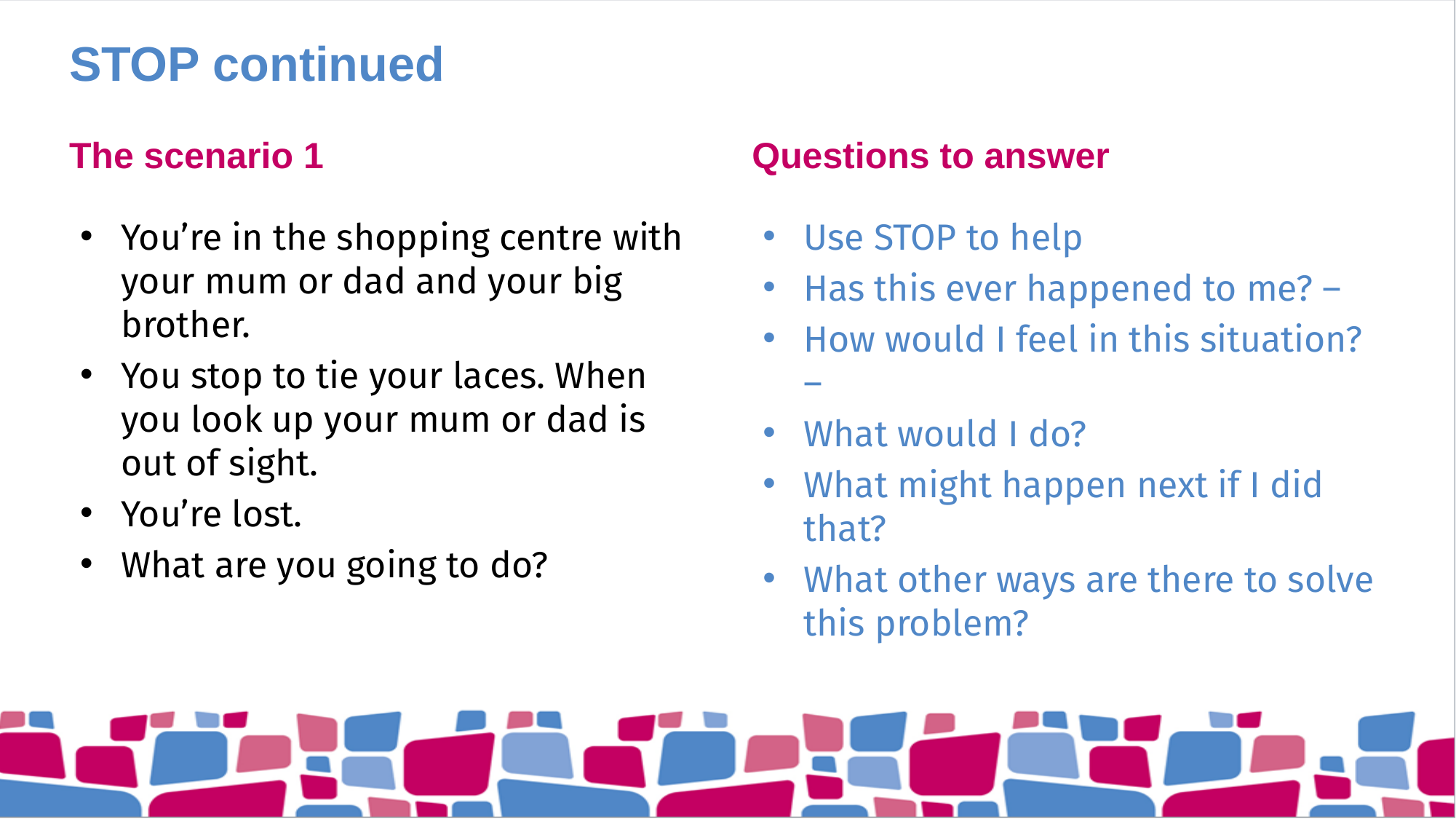

# STOP continued
The scenario 1
Questions to answer
You’re in the shopping centre with your mum or dad and your big brother.
You stop to tie your laces. When you look up your mum or dad is out of sight.
You’re lost.
What are you going to do?
Use STOP to help
Has this ever happened to me? –
How would I feel in this situation? –
What would I do?
What might happen next if I did that?
What other ways are there to solve this problem?